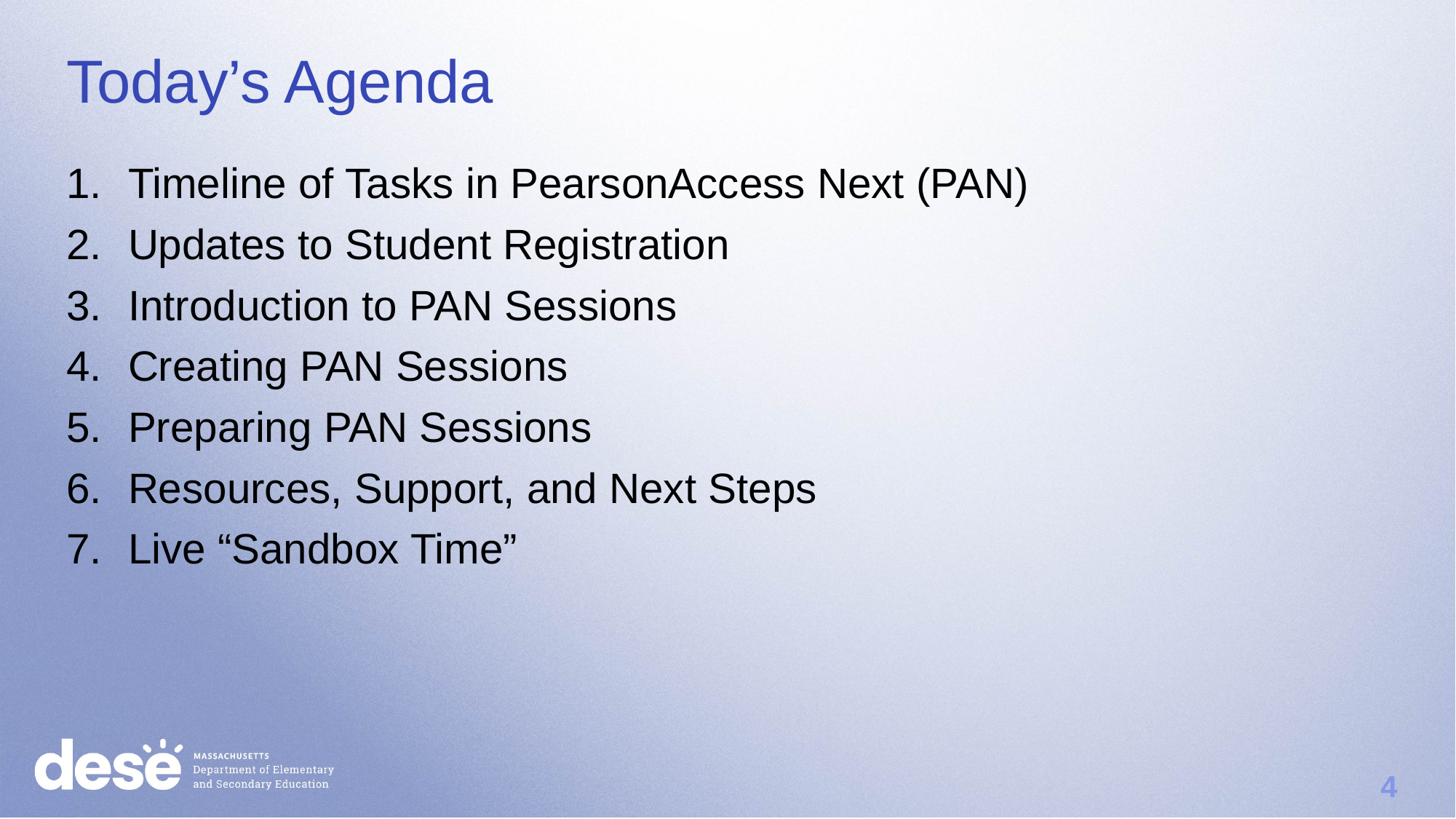

# Today’s Agenda
Timeline of Tasks in PearsonAccess Next (PAN)
Updates to Student Registration
Introduction to PAN Sessions
Creating PAN Sessions
Preparing PAN Sessions
Resources, Support, and Next Steps
Live “Sandbox Time”